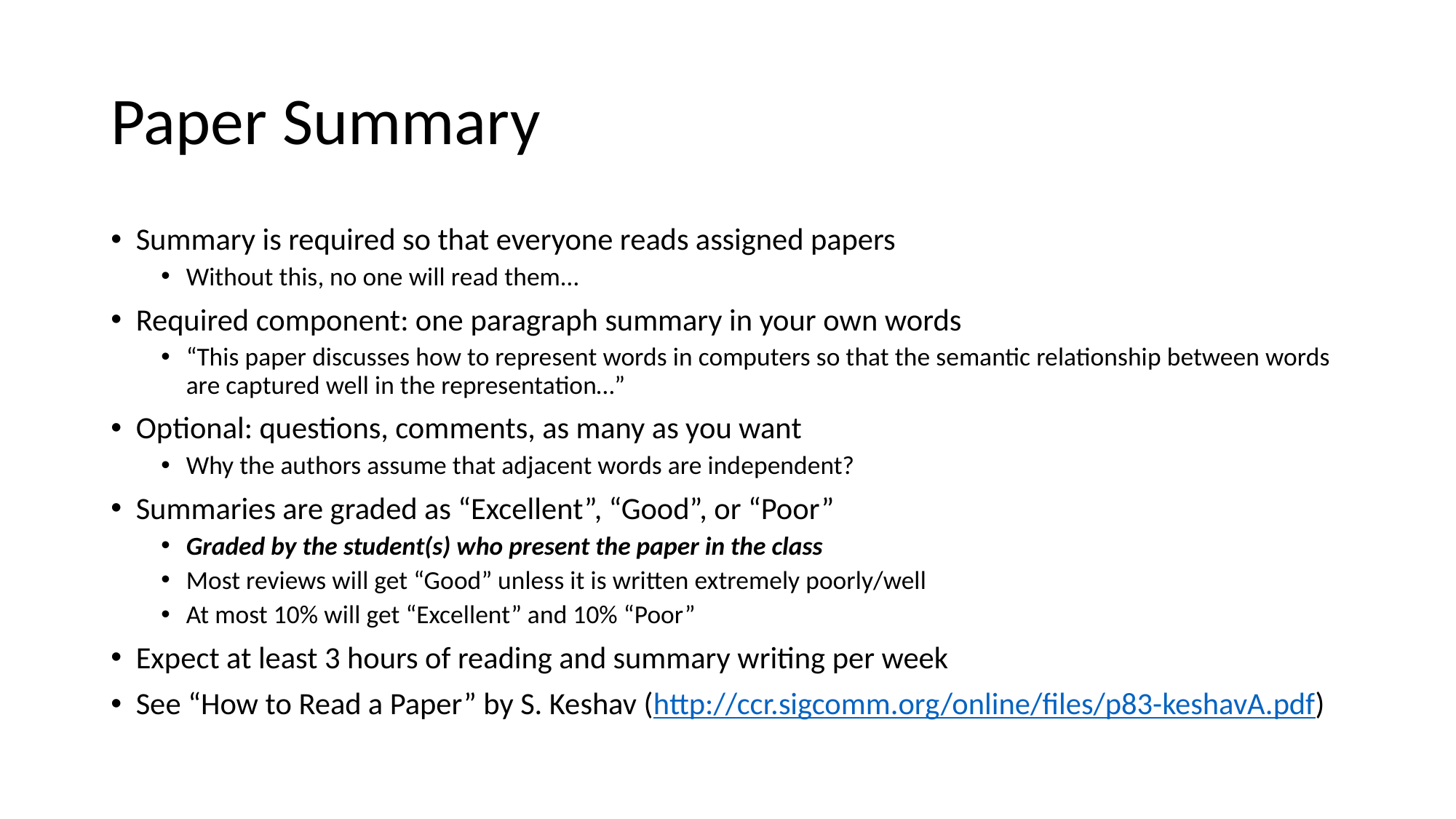

# Paper Summary
Summary is required so that everyone reads assigned papers
Without this, no one will read them…
Required component: one paragraph summary in your own words
“This paper discusses how to represent words in computers so that the semantic relationship between words are captured well in the representation…”
Optional: questions, comments, as many as you want
Why the authors assume that adjacent words are independent?
Summaries are graded as “Excellent”, “Good”, or “Poor”
Graded by the student(s) who present the paper in the class
Most reviews will get “Good” unless it is written extremely poorly/well
At most 10% will get “Excellent” and 10% “Poor”
Expect at least 3 hours of reading and summary writing per week
See “How to Read a Paper” by S. Keshav (http://ccr.sigcomm.org/online/files/p83-keshavA.pdf)